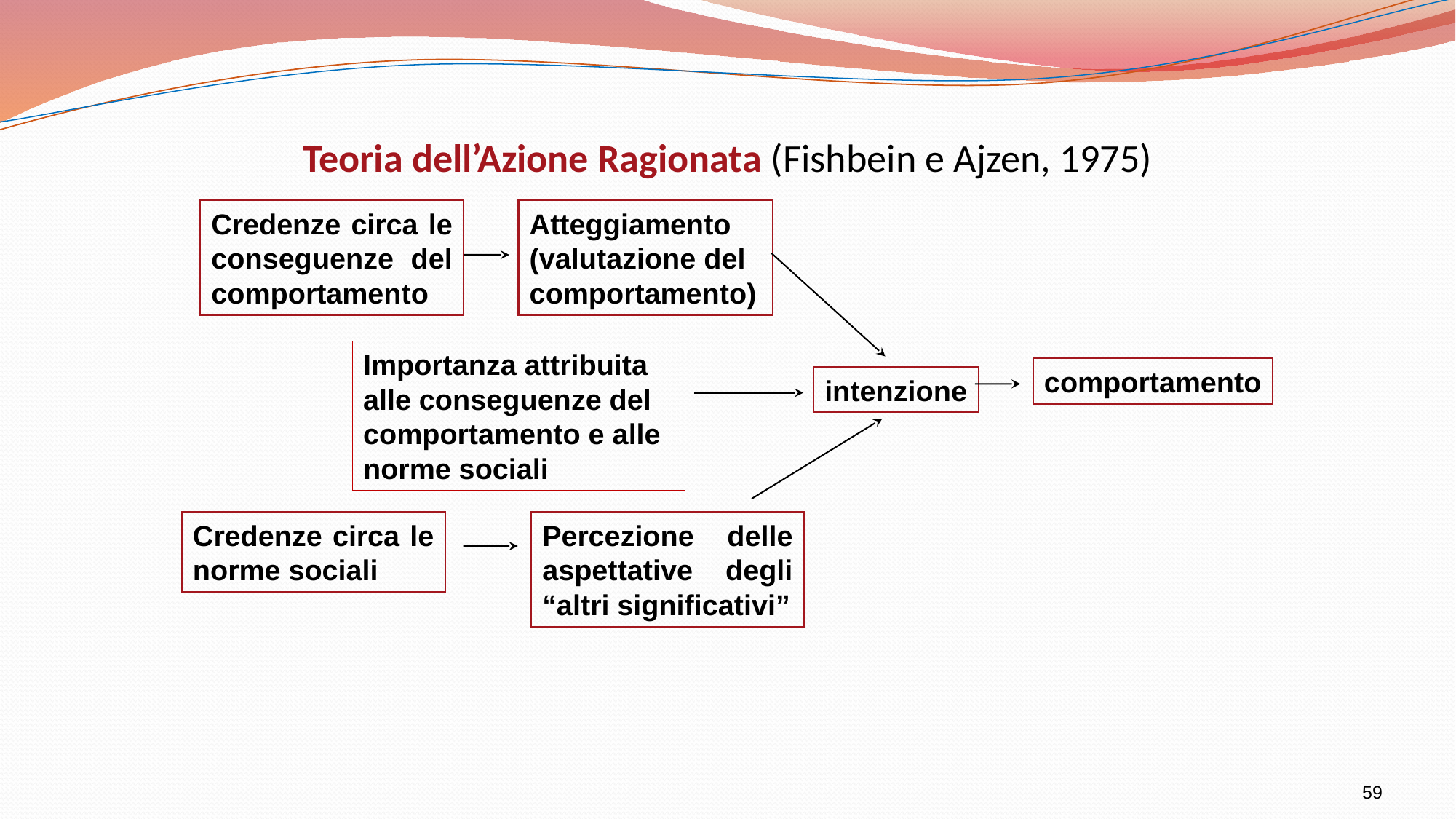

Teoria dell’Azione Ragionata (Fishbein e Ajzen, 1975)
Credenze circa le conseguenze del comportamento
Atteggiamento (valutazione del comportamento)

Importanza attribuita alle conseguenze del comportamento e alle norme sociali
comportamento
intenzione

Percezione delle aspettative degli “altri significativi”
Credenze circa le norme sociali

59